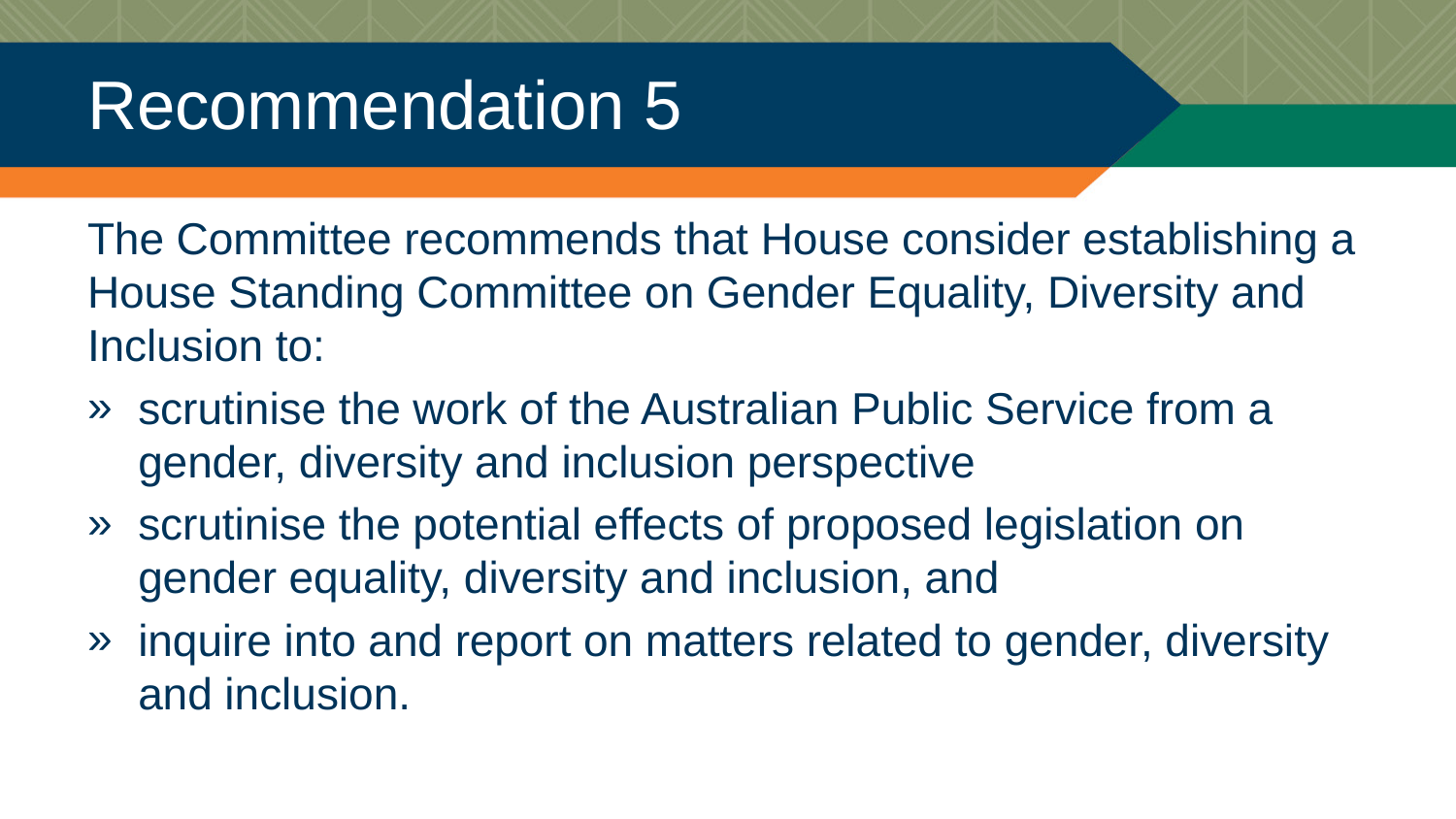

# Recommendation 5
The Committee recommends that House consider establishing a House Standing Committee on Gender Equality, Diversity and Inclusion to:
scrutinise the work of the Australian Public Service from a gender, diversity and inclusion perspective
scrutinise the potential effects of proposed legislation on gender equality, diversity and inclusion, and
inquire into and report on matters related to gender, diversity and inclusion.